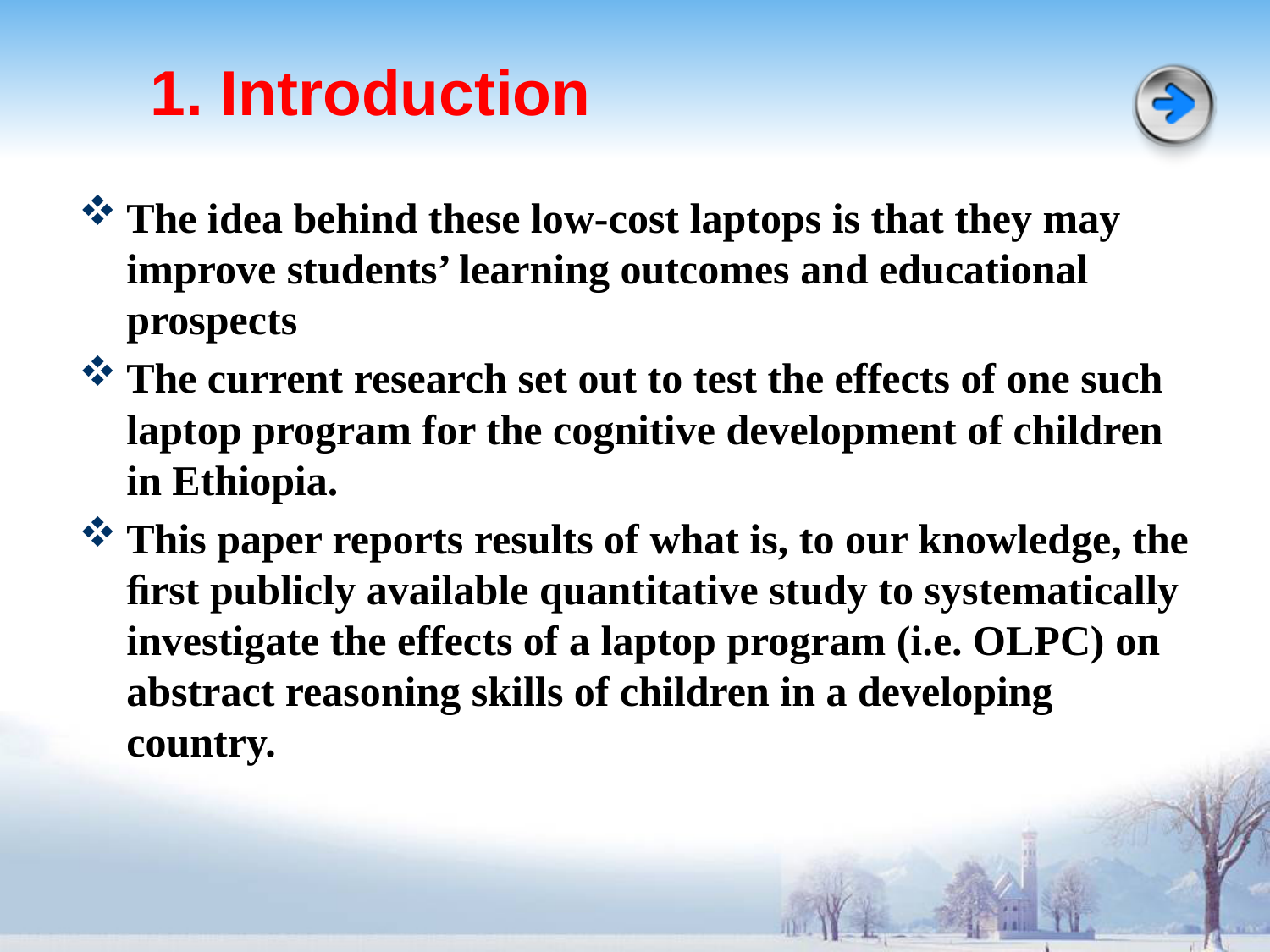

# 1. Introduction
The idea behind these low-cost laptops is that they may improve students’ learning outcomes and educational prospects
The current research set out to test the effects of one such laptop program for the cognitive development of children in Ethiopia.
This paper reports results of what is, to our knowledge, the ﬁrst publicly available quantitative study to systematically investigate the effects of a laptop program (i.e. OLPC) on abstract reasoning skills of children in a developing country.